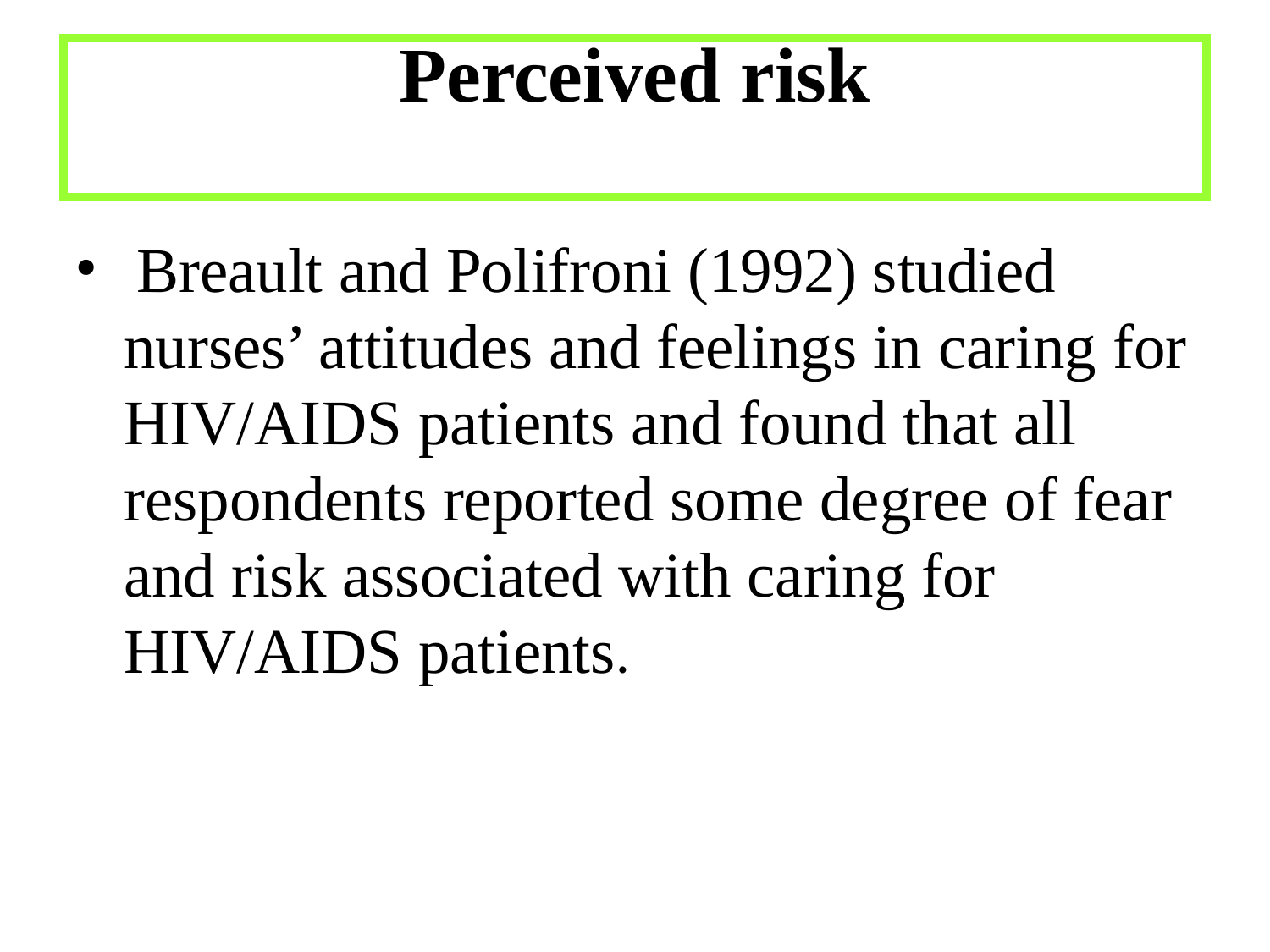

# Perceived risk
 Breault and Polifroni (1992) studied nurses’ attitudes and feelings in caring for HIV/AIDS patients and found that all respondents reported some degree of fear and risk associated with caring for HIV/AIDS patients.